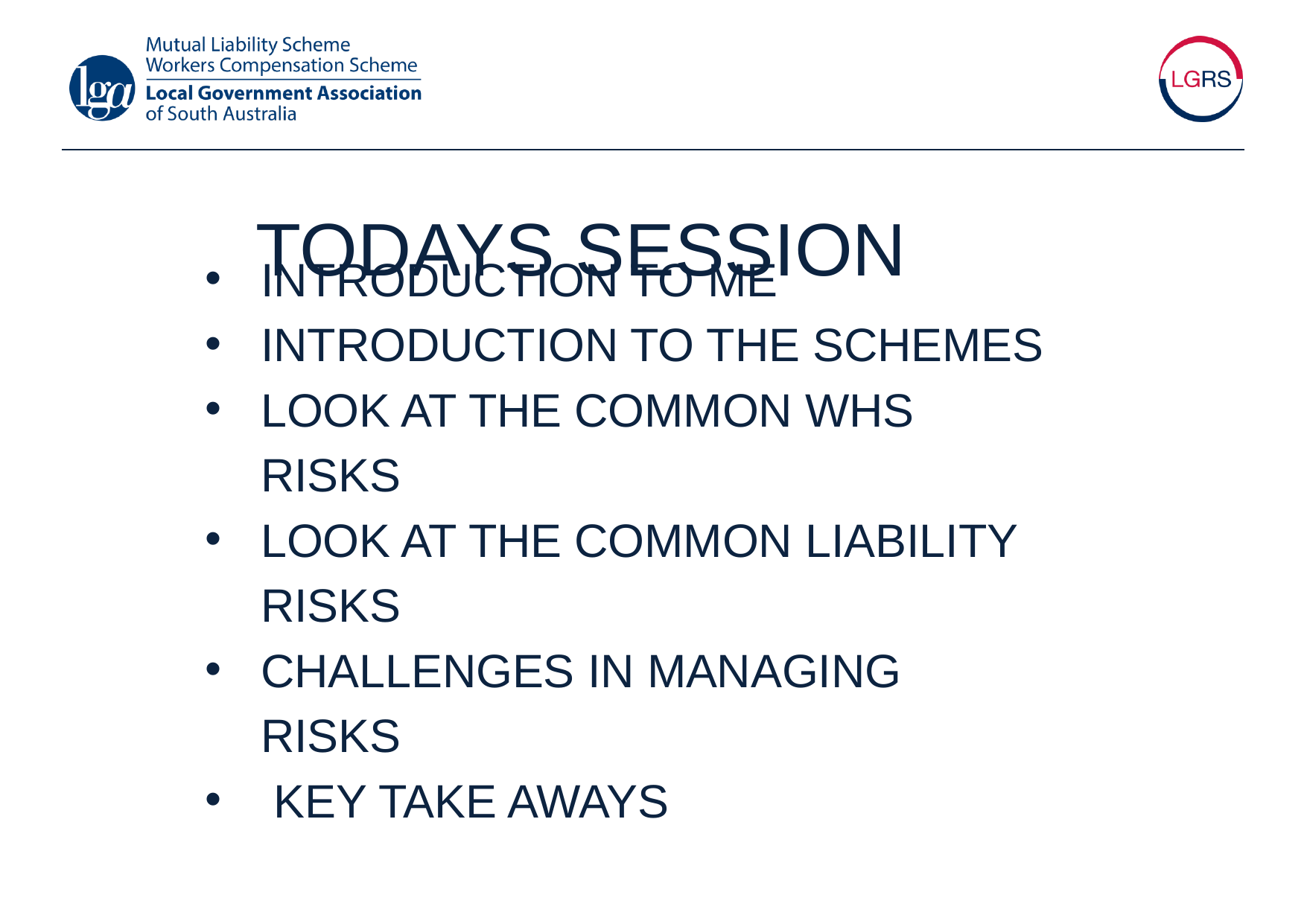

# Todays Session
Introduction to me
Introduction to the Schemes
Look at the Common WHS Risks
Look at the Common Liability risks
Challenges in managing risks
 Key take aways